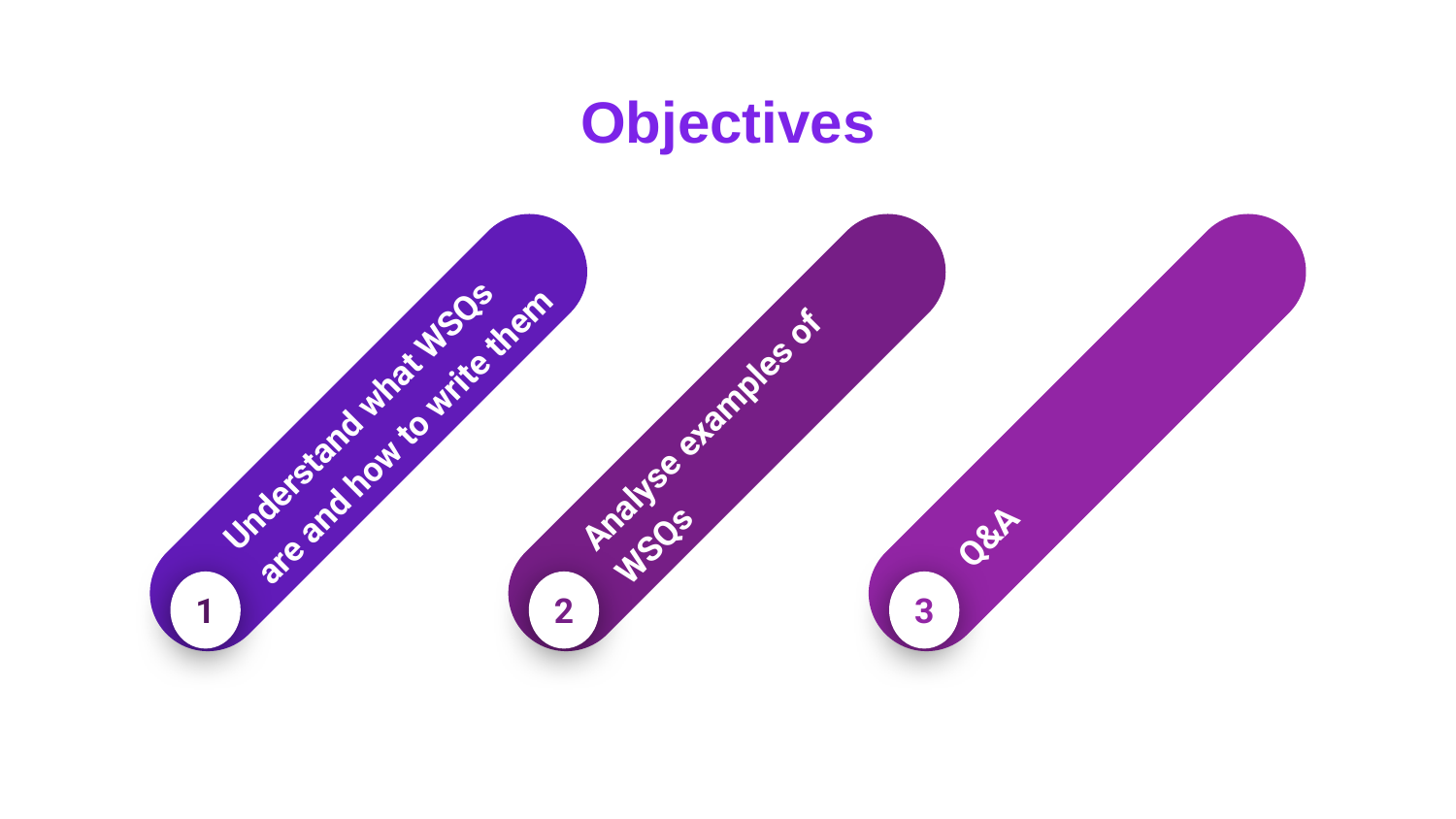

# Objectives

Understand what WSQs are and how to write them
1

Analyse examples of WSQs
2

Q&A
3